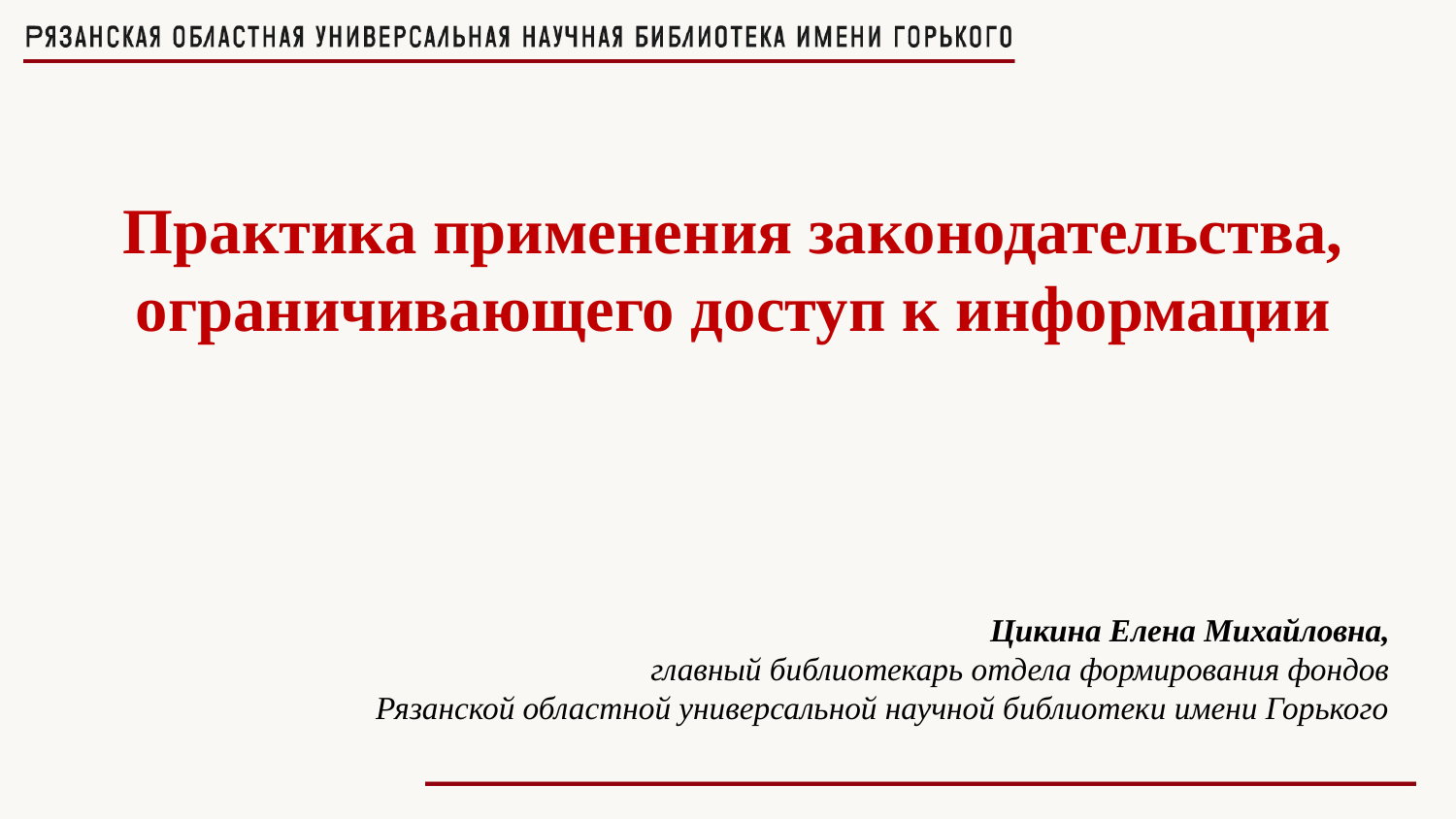

Практика применения законодательства, ограничивающего доступ к информации
Цикина Елена Михайловна,
главный библиотекарь отдела формирования фондов
Рязанской областной универсальной научной библиотеки имени Горького